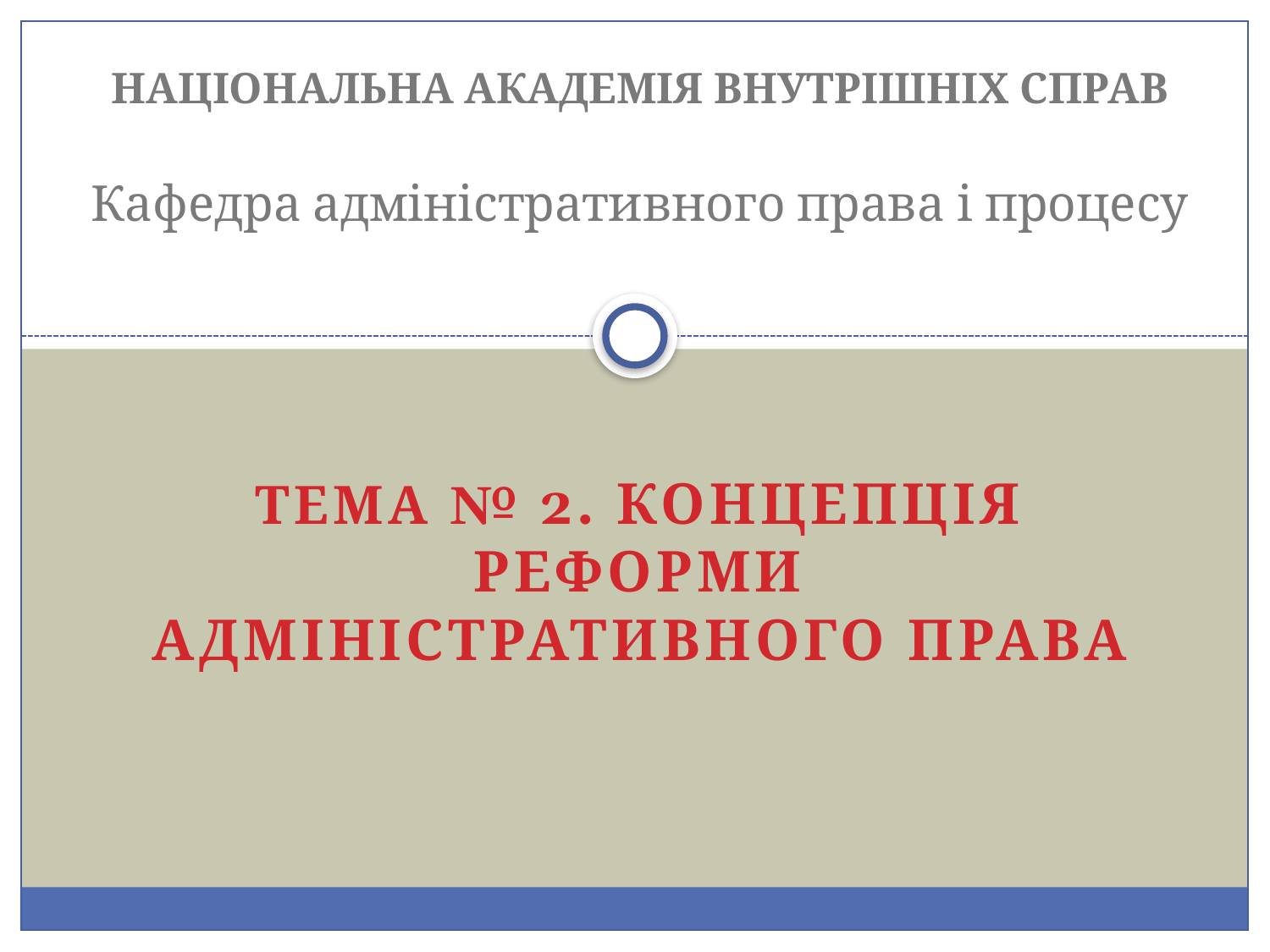

# Національна академія внутрішніх справ Кафедра адміністративного права і процесу

Тема № 2. Концепція реформи адміністративного права